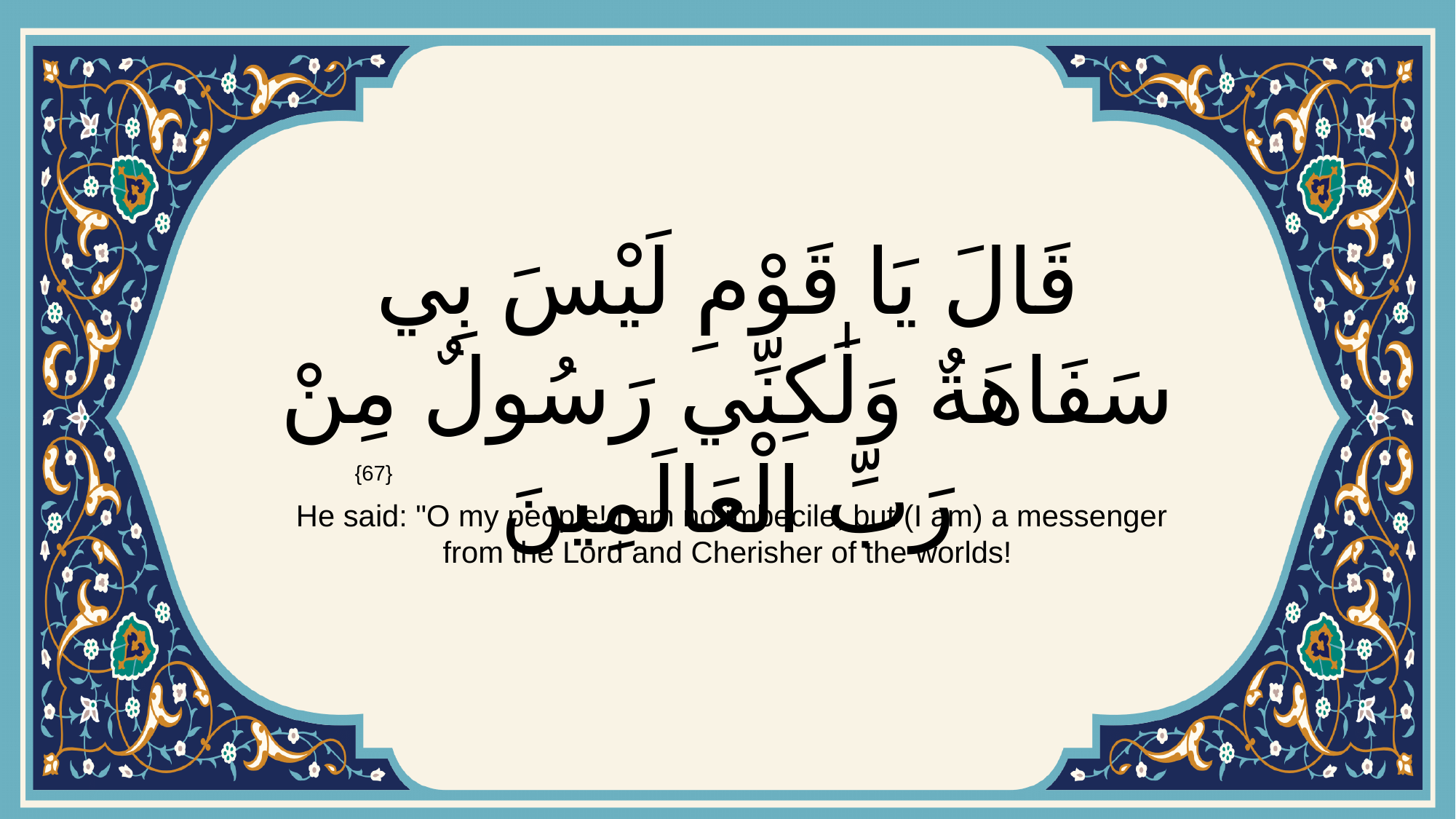

# قَالَ يَا قَوْمِ لَيْسَ بِي سَفَاهَةٌ وَلَٰكِنِّي رَسُولٌ مِنْ رَبِّ الْعَالَمِينَ
{67}
 He said: "O my people! I am no imbecile, but (I am) a messenger from the Lord and Cherisher of the worlds!